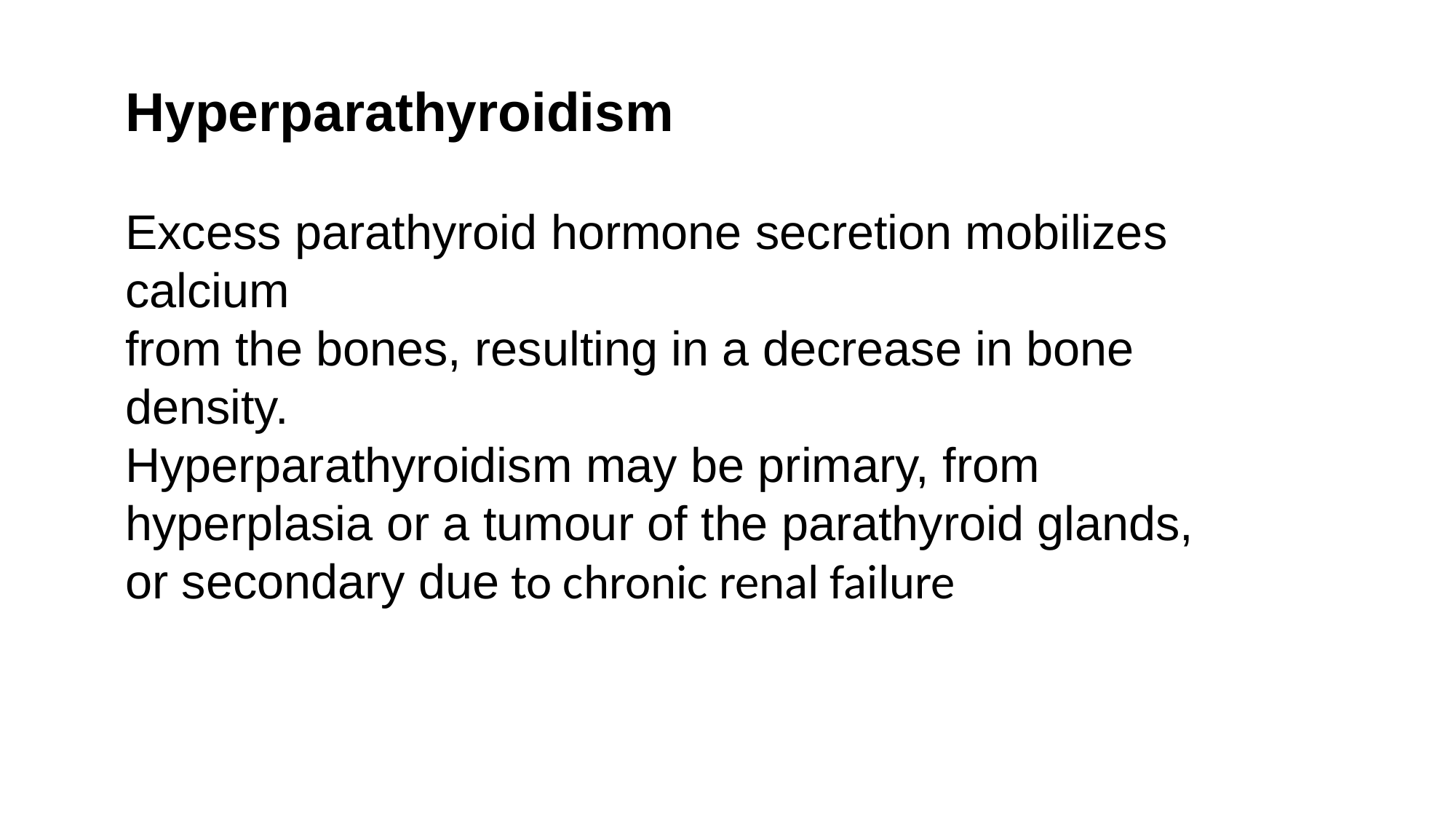

Hyperparathyroidism

Excess parathyroid hormone secretion mobilizes calcium
from the bones, resulting in a decrease in bone density.
Hyperparathyroidism may be primary, from hyperplasia or a tumour of the parathyroid glands, or secondary due to chronic renal failure